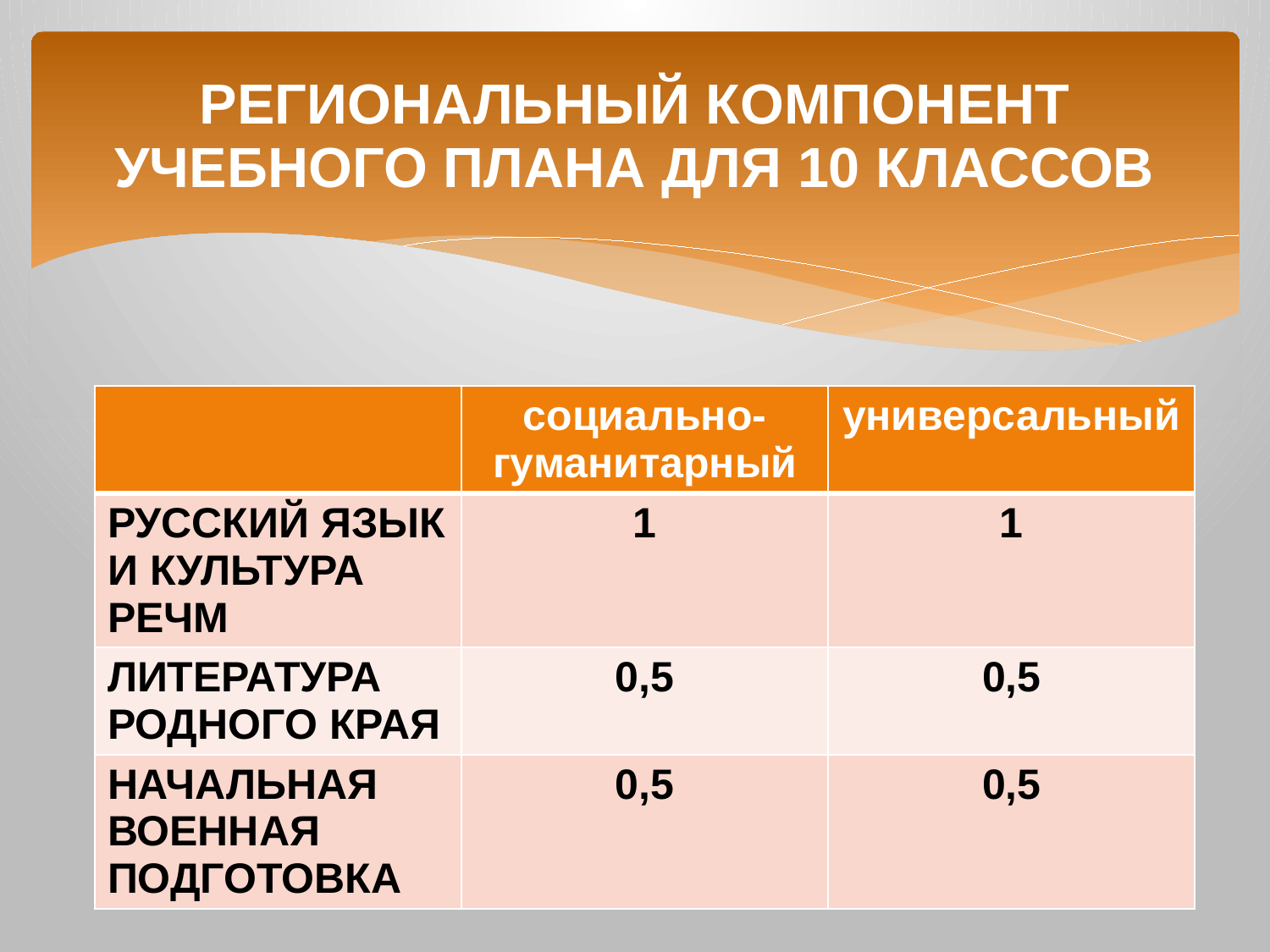

# РЕГИОНАЛЬНЫЙ КОМПОНЕНТ УЧЕБНОГО ПЛАНА ДЛЯ 10 КЛАССОВ
|  | социально-гуманитарный | универсальный |
| --- | --- | --- |
| РУССКИЙ ЯЗЫК И КУЛЬТУРА РЕЧМ | 1 | 1 |
| ЛИТЕРАТУРА РОДНОГО КРАЯ | 0,5 | 0,5 |
| НАЧАЛЬНАЯ ВОЕННАЯ ПОДГОТОВКА | 0,5 | 0,5 |